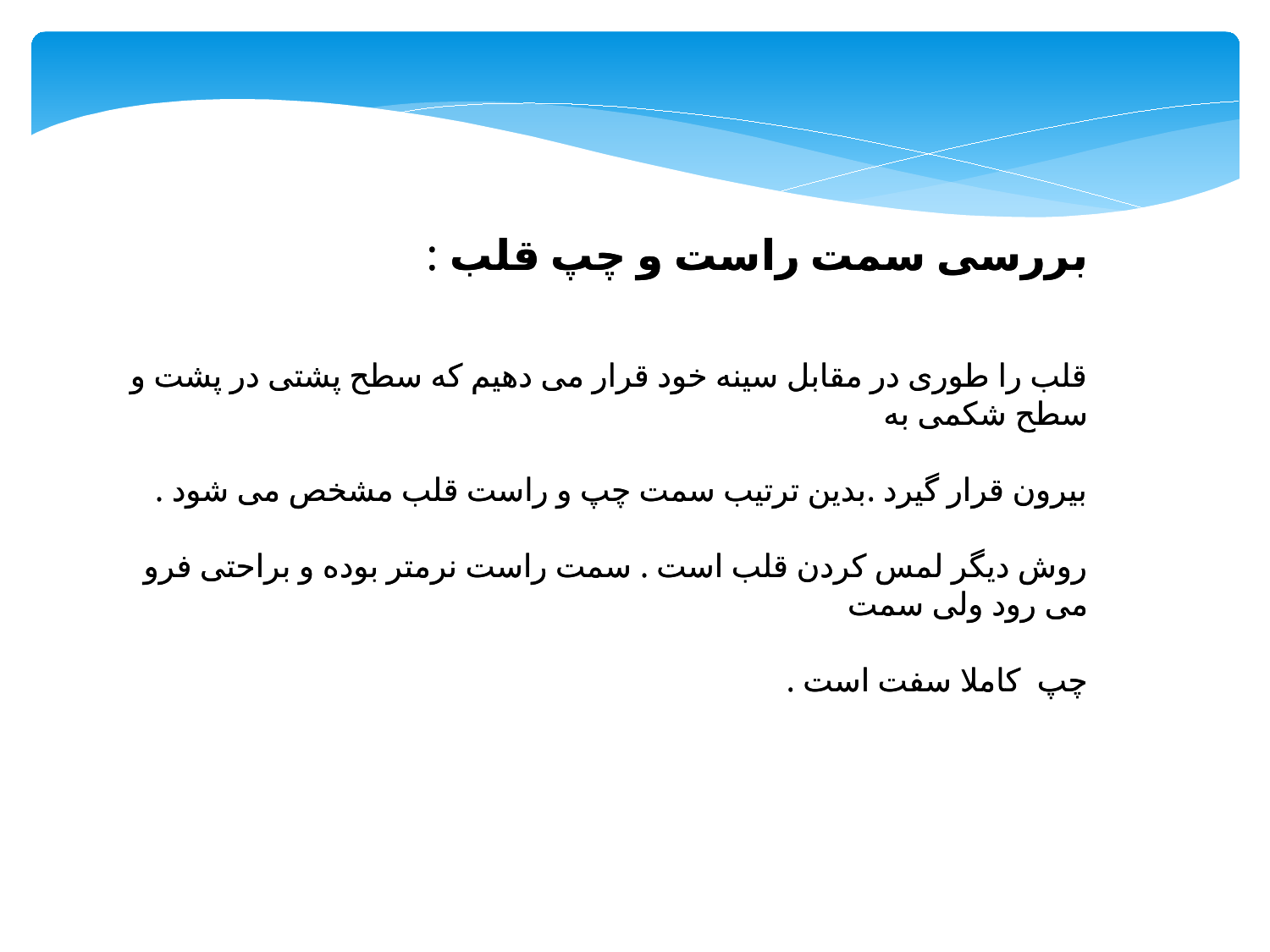

بررسی سمت راست و چپ قلب :

قلب را طوری در مقابل سینه خود قرار می دهیم که سطح پشتی در پشت و سطح شکمی به

بیرون قرار گیرد .بدین ترتیب سمت چپ و راست قلب مشخص می شود .

روش دیگر لمس کردن قلب است . سمت راست نرمتر بوده و براحتی فرو می رود ولی سمت

چپ  کاملا سفت است .
بررسی سمت راست و چپ قلب :

قلب را طوری در مقابل سینه خود قرار می دهیم که سطح پشتی در پشت و سطح شکمی به

بیرون قرار گیرد .بدین ترتیب سمت چپ و راست قلب مشخص می شود .

روش دیگر لمس کردن قلب است . سمت راست نرمتر بوده و براحتی فرو می رود ولی سمت

چپ  کاملا سفت است .